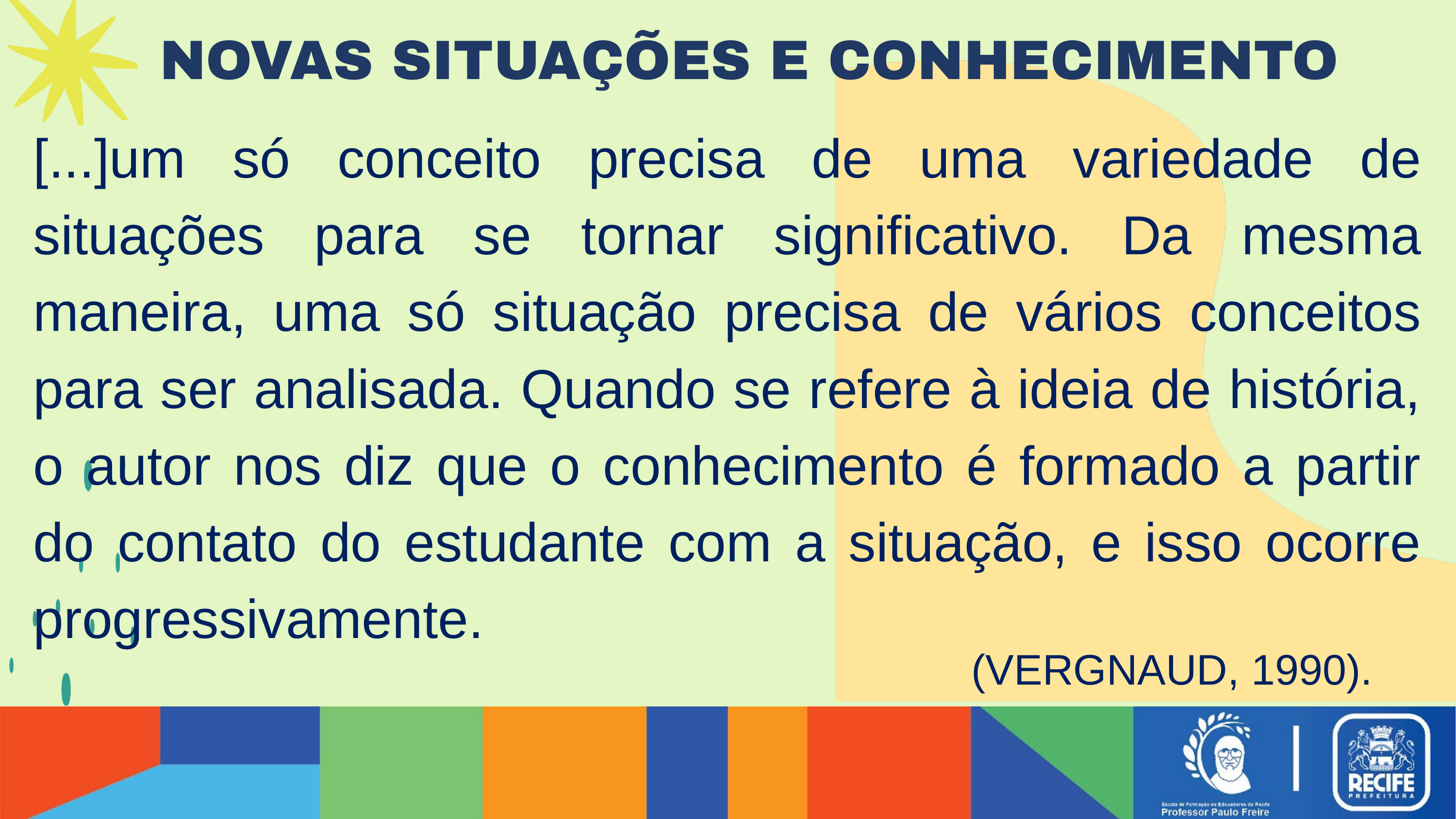

NOVAS SITUAÇÕES E CONHECIMENTO
[...]um só conceito precisa de uma variedade de situações para se tornar significativo. Da mesma maneira, uma só situação precisa de vários conceitos para ser analisada. Quando se refere à ideia de história, o autor nos diz que o conhecimento é formado a partir do contato do estudante com a situação, e isso ocorre progressivamente.

 (VERGNAUD, 1990).